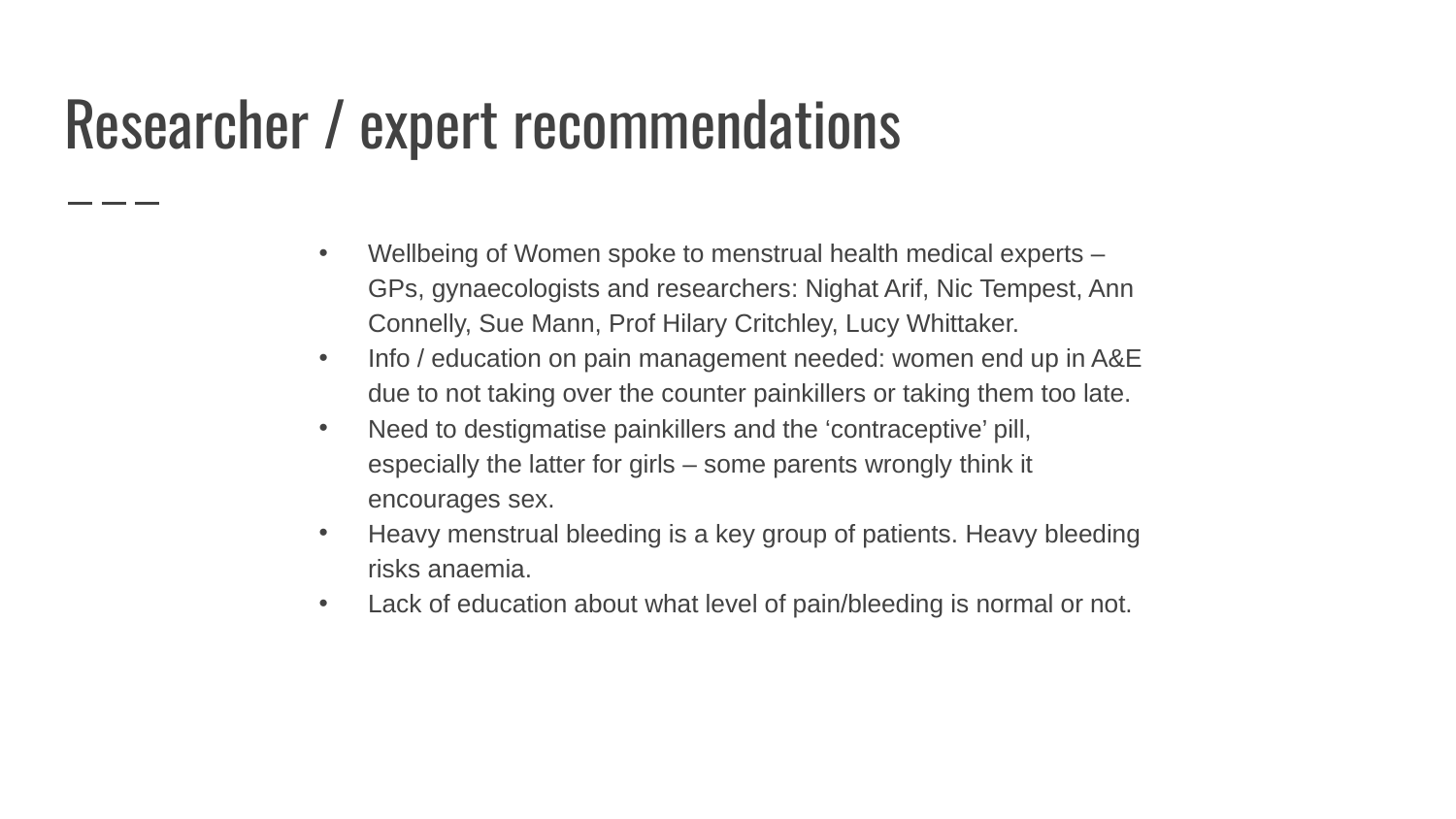

# Researcher / expert recommendations
Wellbeing of Women spoke to menstrual health medical experts – GPs, gynaecologists and researchers: Nighat Arif, Nic Tempest, Ann Connelly, Sue Mann, Prof Hilary Critchley, Lucy Whittaker.
Info / education on pain management needed: women end up in A&E due to not taking over the counter painkillers or taking them too late.
Need to destigmatise painkillers and the ‘contraceptive’ pill, especially the latter for girls – some parents wrongly think it encourages sex.
Heavy menstrual bleeding is a key group of patients. Heavy bleeding risks anaemia.
Lack of education about what level of pain/bleeding is normal or not.